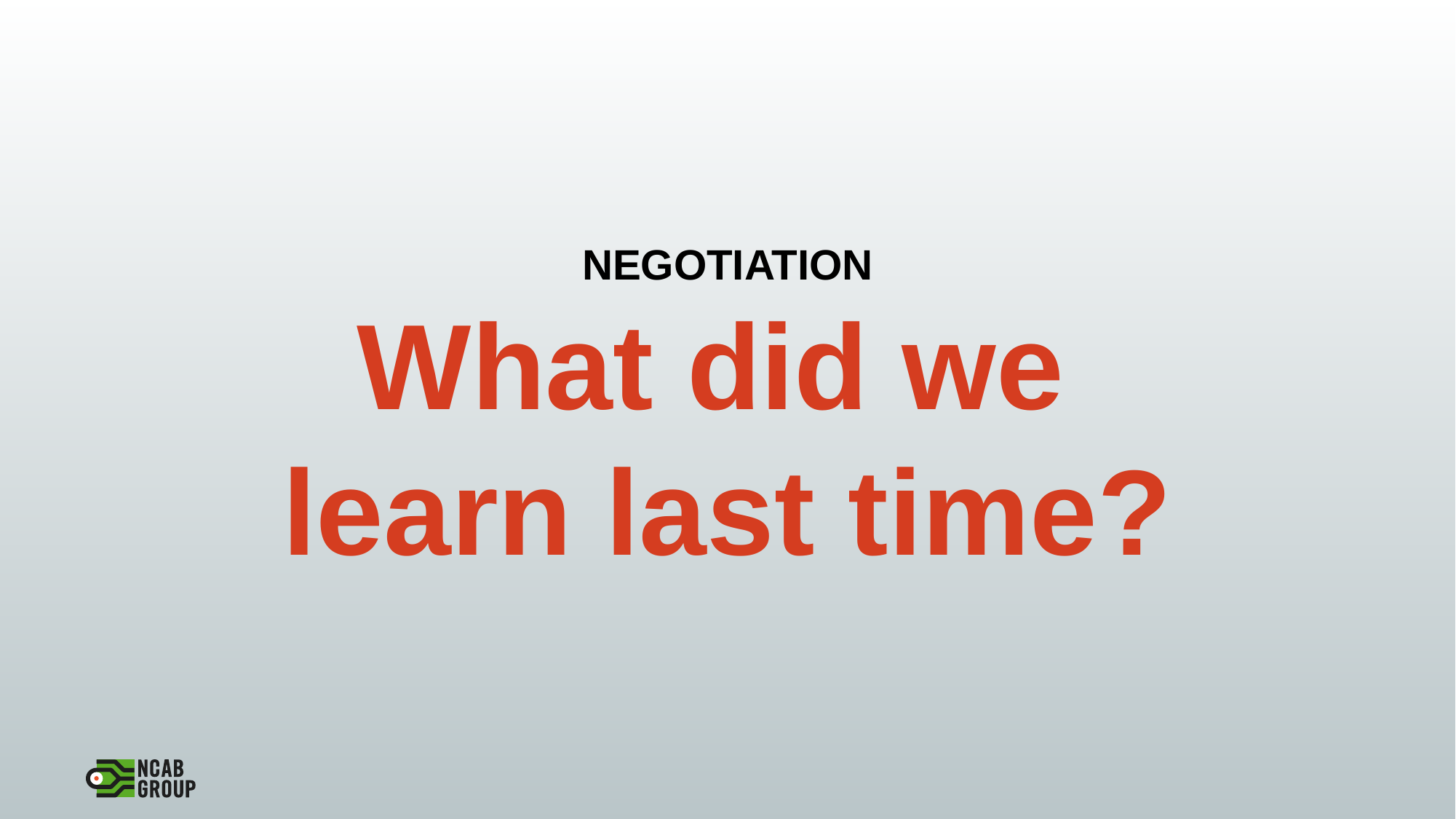

# NEGOTIATION What did we learn last time?